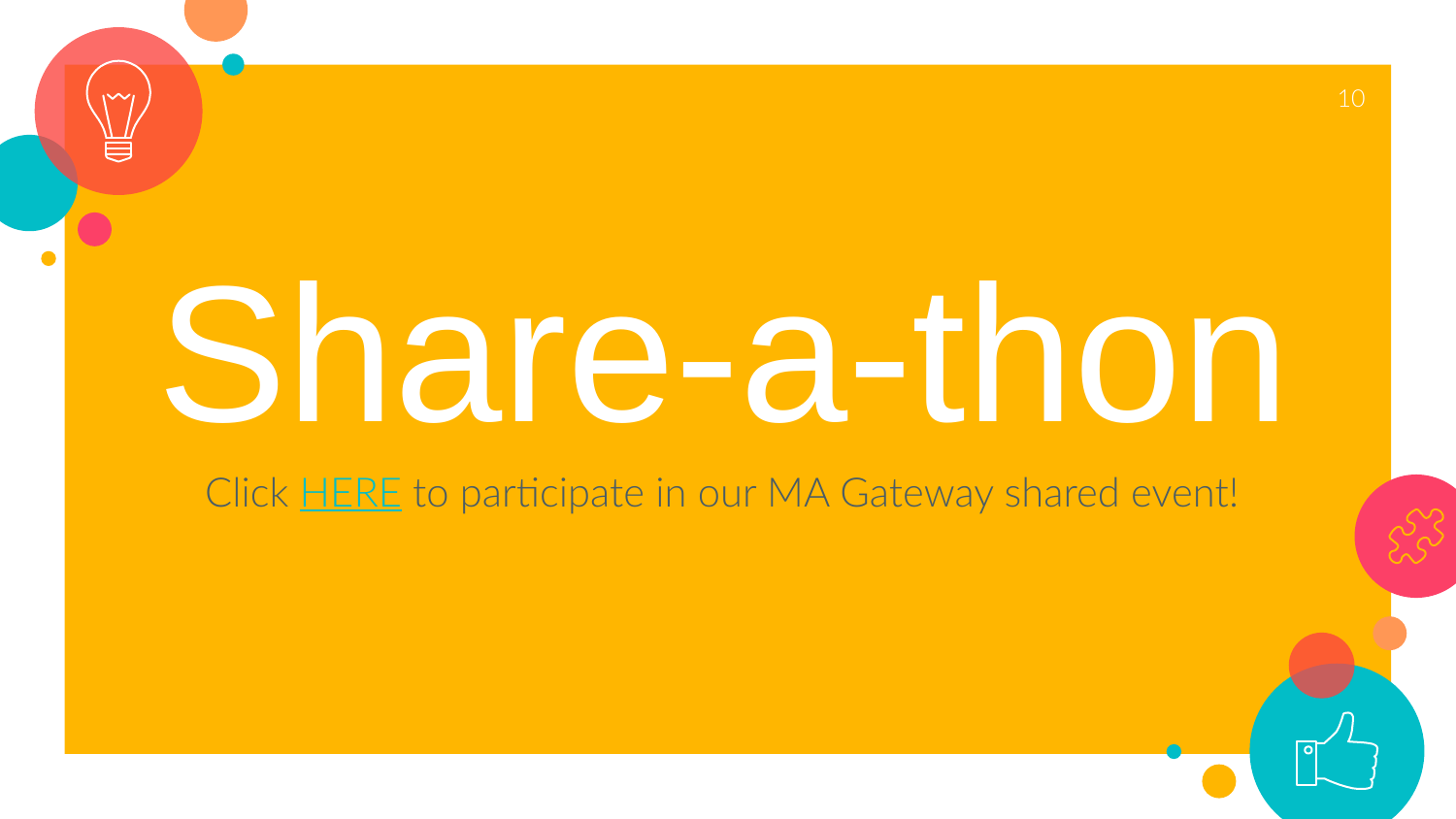

10
Share-a-thon
Click HERE to participate in our MA Gateway shared event!